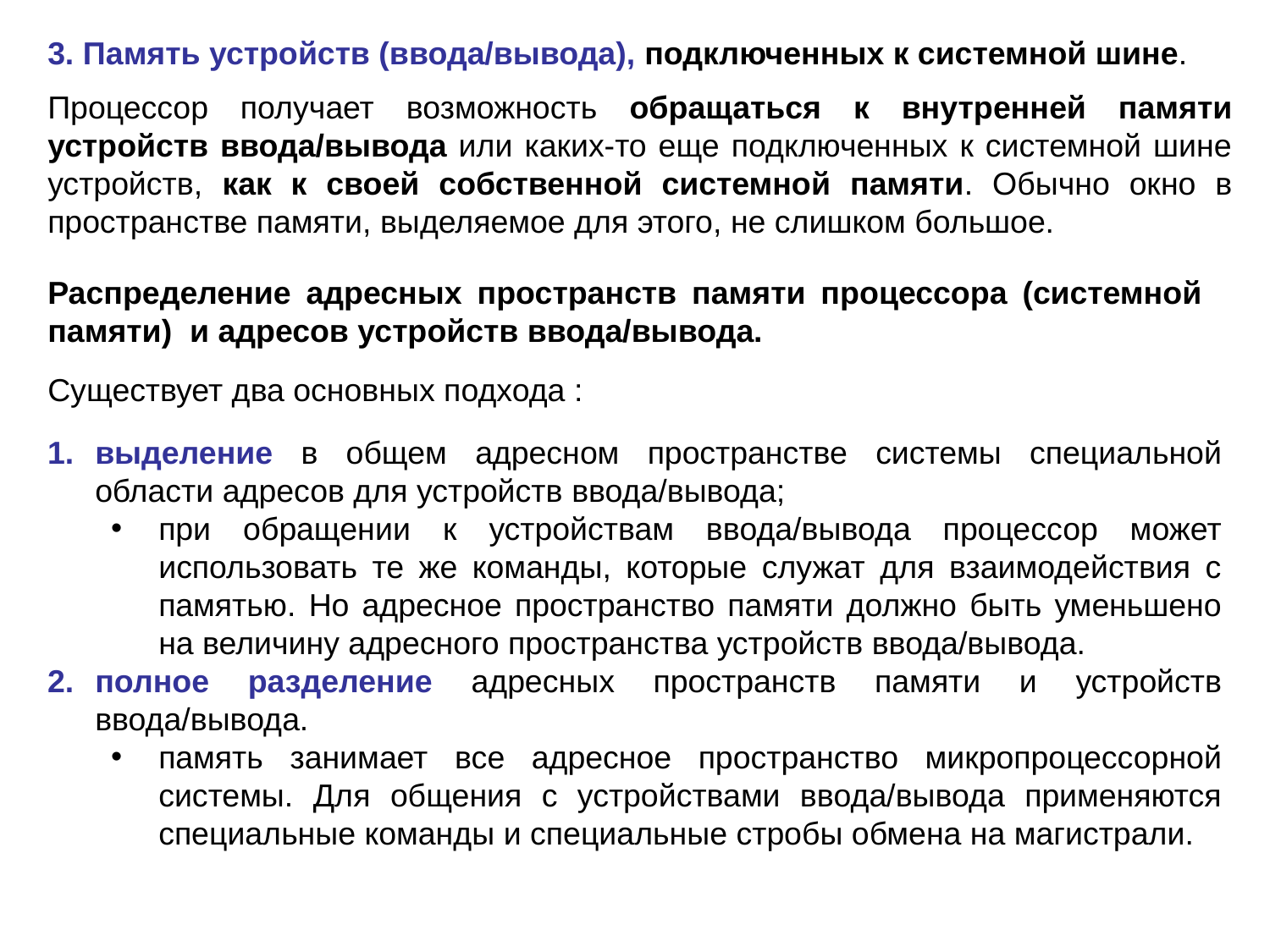

3. Память устройств (ввода/вывода), подключенных к системной шине.
Процессор получает возможность обращаться к внутренней памяти устройств ввода/вывода или каких-то еще подключенных к системной шине устройств, как к своей собственной системной памяти. Обычно окно в пространстве памяти, выделяемое для этого, не слишком большое.
Распределение адресных пространств памяти процессора (системной памяти)  и адресов устройств ввода/вывода.

Существует два основных подхода :
выделение в общем адресном пространстве системы специальной области адресов для устройств ввода/вывода;
при обращении к устройствам ввода/вывода процессор может использовать те же команды, которые служат для взаимодействия с памятью. Но адресное пространство памяти должно быть уменьшено на величину адресного пространства устройств ввода/вывода.
полное разделение адресных пространств памяти и устройств ввода/вывода.
память занимает все адресное пространство микропроцессорной системы. Для общения с устройствами ввода/вывода применяются специальные команды и специальные стробы обмена на магистрали.